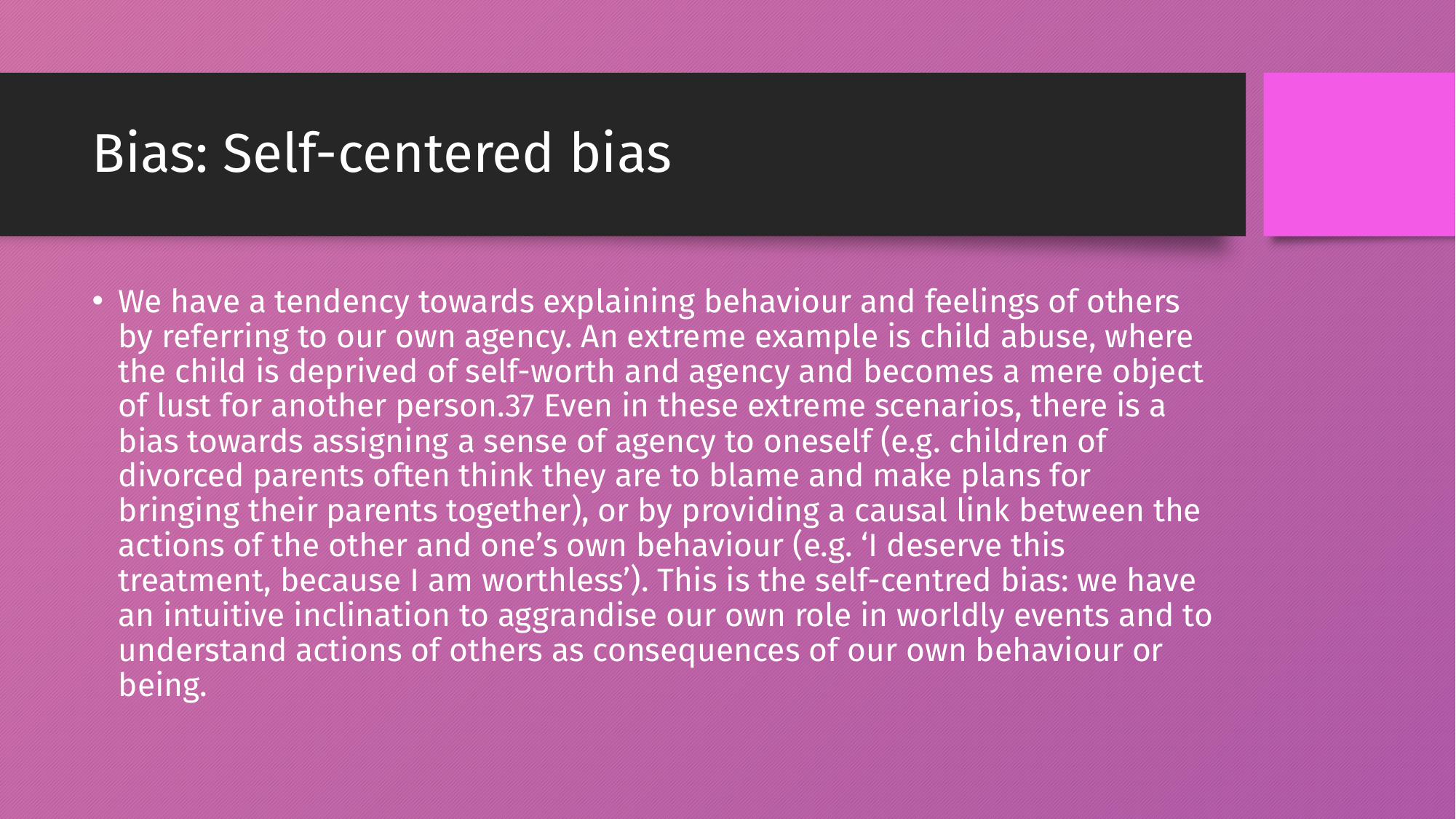

# Bias: Self-centered bias
We have a tendency towards explaining behaviour and feelings of others by referring to our own agency. An extreme example is child abuse, where the child is deprived of self-worth and agency and becomes a mere object of lust for another person.37 Even in these extreme scenarios, there is a bias towards assigning a sense of agency to oneself (e.g. children of divorced parents often think they are to blame and make plans for bringing their parents together), or by providing a causal link between the actions of the other and one’s own behaviour (e.g. ‘I deserve this treatment, because I am worthless’). This is the self-centred bias: we have an intuitive inclination to aggrandise our own role in worldly events and to understand actions of others as consequences of our own behaviour or being.